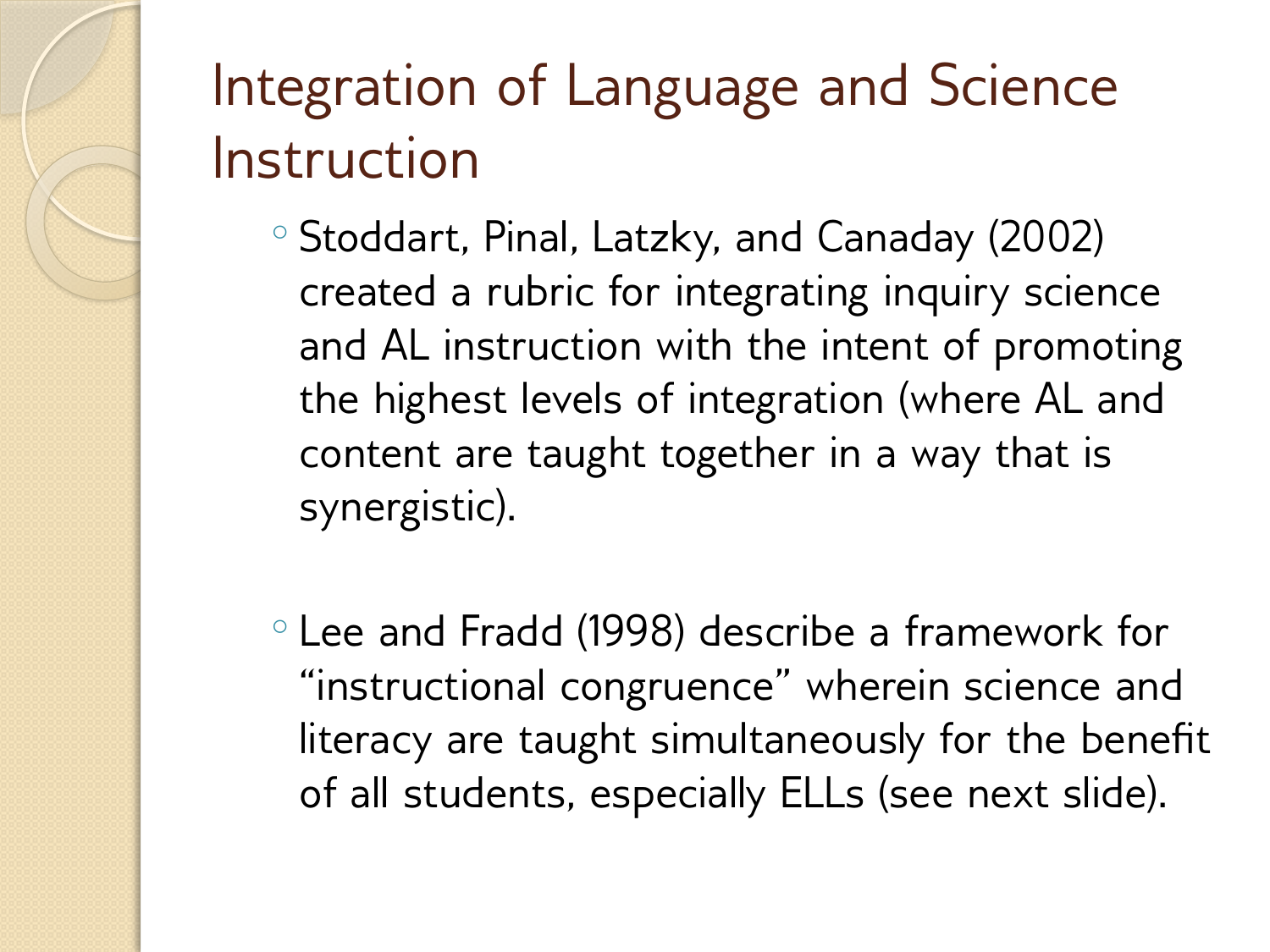

# Integration of Language and Science Instruction
Stoddart, Pinal, Latzky, and Canaday (2002) created a rubric for integrating inquiry science and AL instruction with the intent of promoting the highest levels of integration (where AL and content are taught together in a way that is synergistic).

Lee and Fradd (1998) describe a framework for “instructional congruence” wherein science and literacy are taught simultaneously for the benefit of all students, especially ELLs (see next slide).